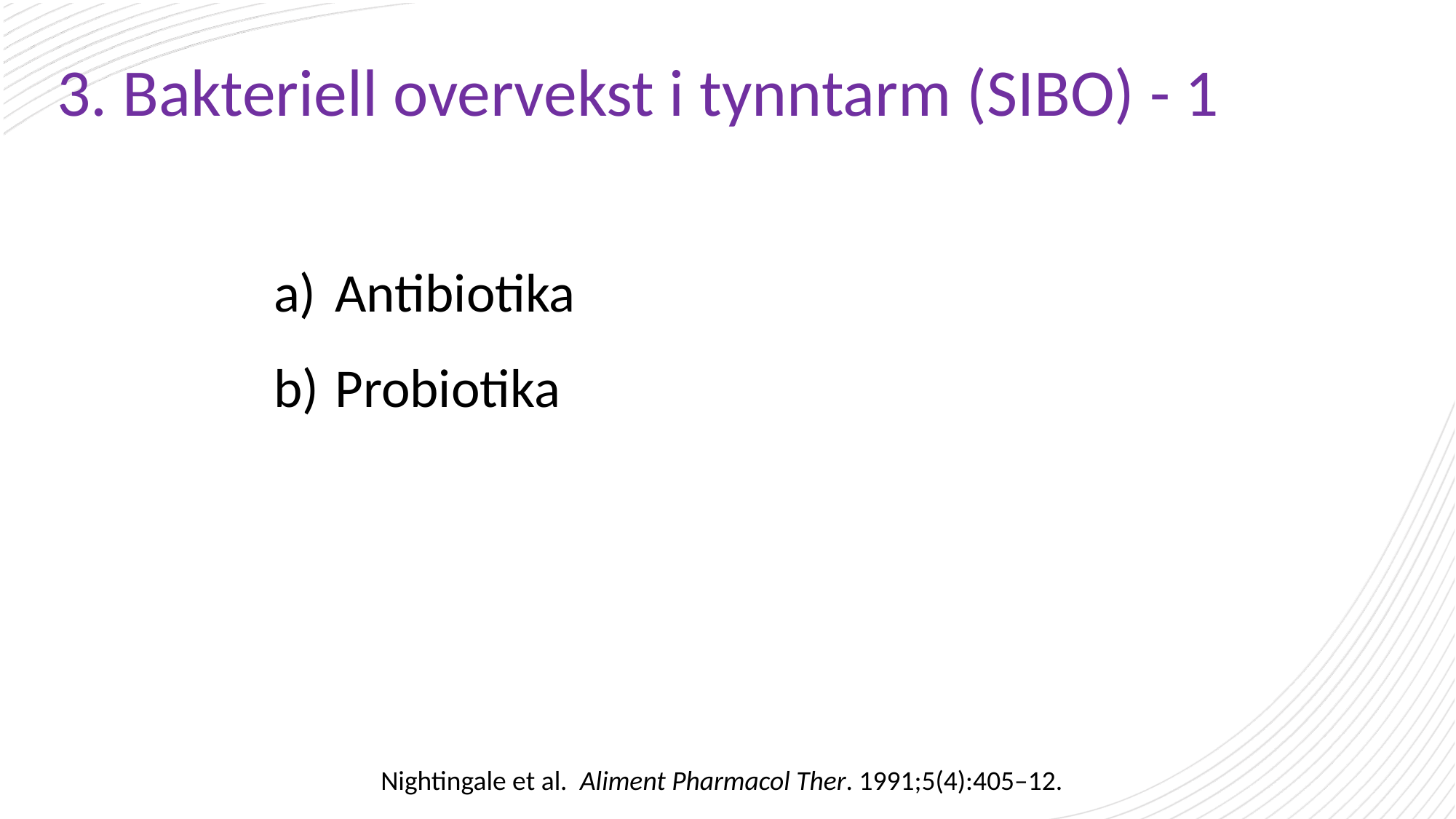

# 3. Bakteriell overvekst i tynntarm (SIBO) - 1
Antibiotika
Probiotika

Nightingale et al.  Aliment Pharmacol Ther. 1991;5(4):405–12.